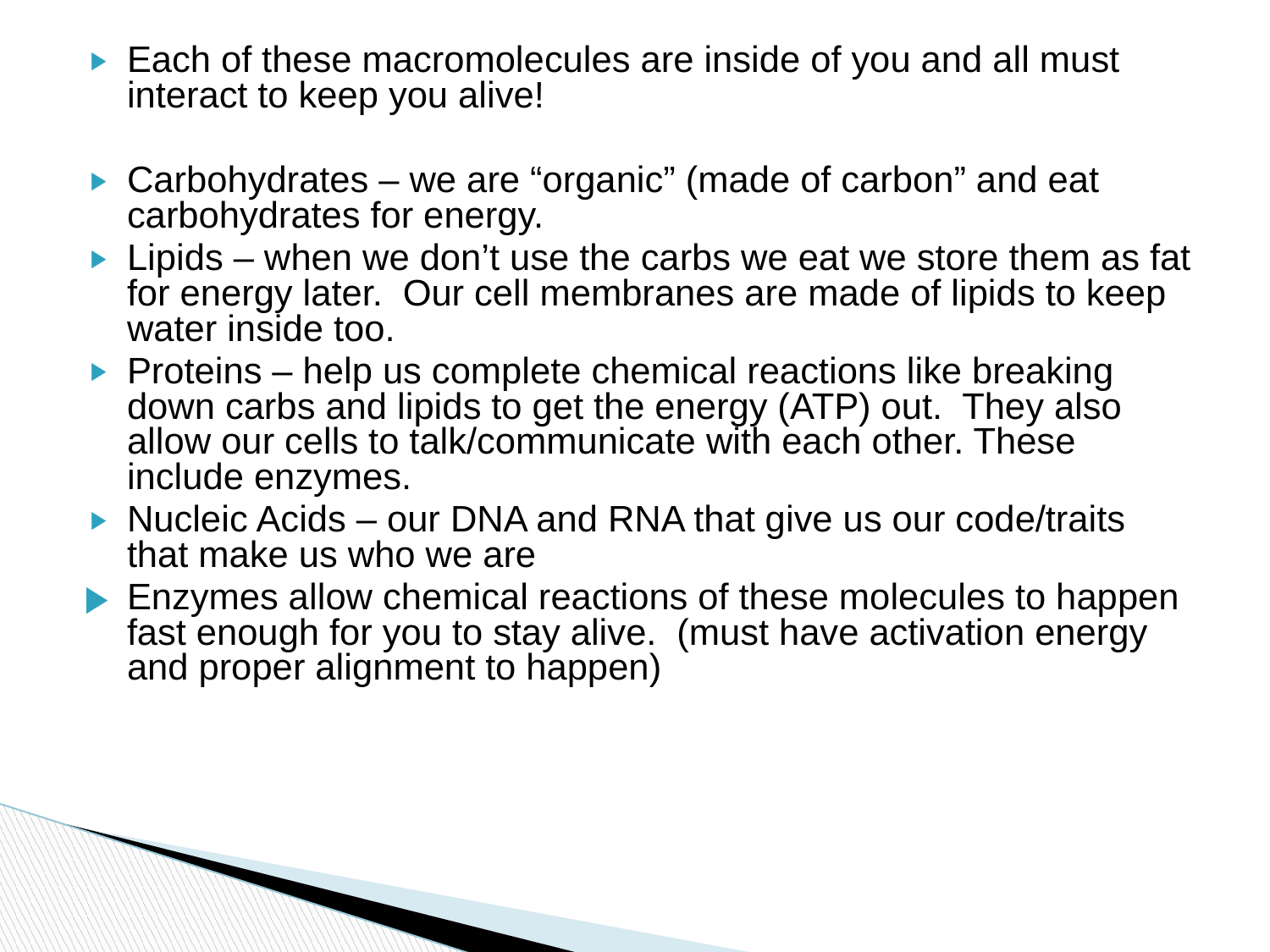

Each of these macromolecules are inside of you and all must interact to keep you alive!

Carbohydrates – we are “organic” (made of carbon” and eat carbohydrates for energy.
Lipids – when we don’t use the carbs we eat we store them as fat for energy later.  Our cell membranes are made of lipids to keep water inside too.
Proteins – help us complete chemical reactions like breaking down carbs and lipids to get the energy (ATP) out.  They also allow our cells to talk/communicate with each other. These include enzymes.
Nucleic Acids – our DNA and RNA that give us our code/traits that make us who we are
Enzymes allow chemical reactions of these molecules to happen fast enough for you to stay alive.  (must have activation energy and proper alignment to happen)